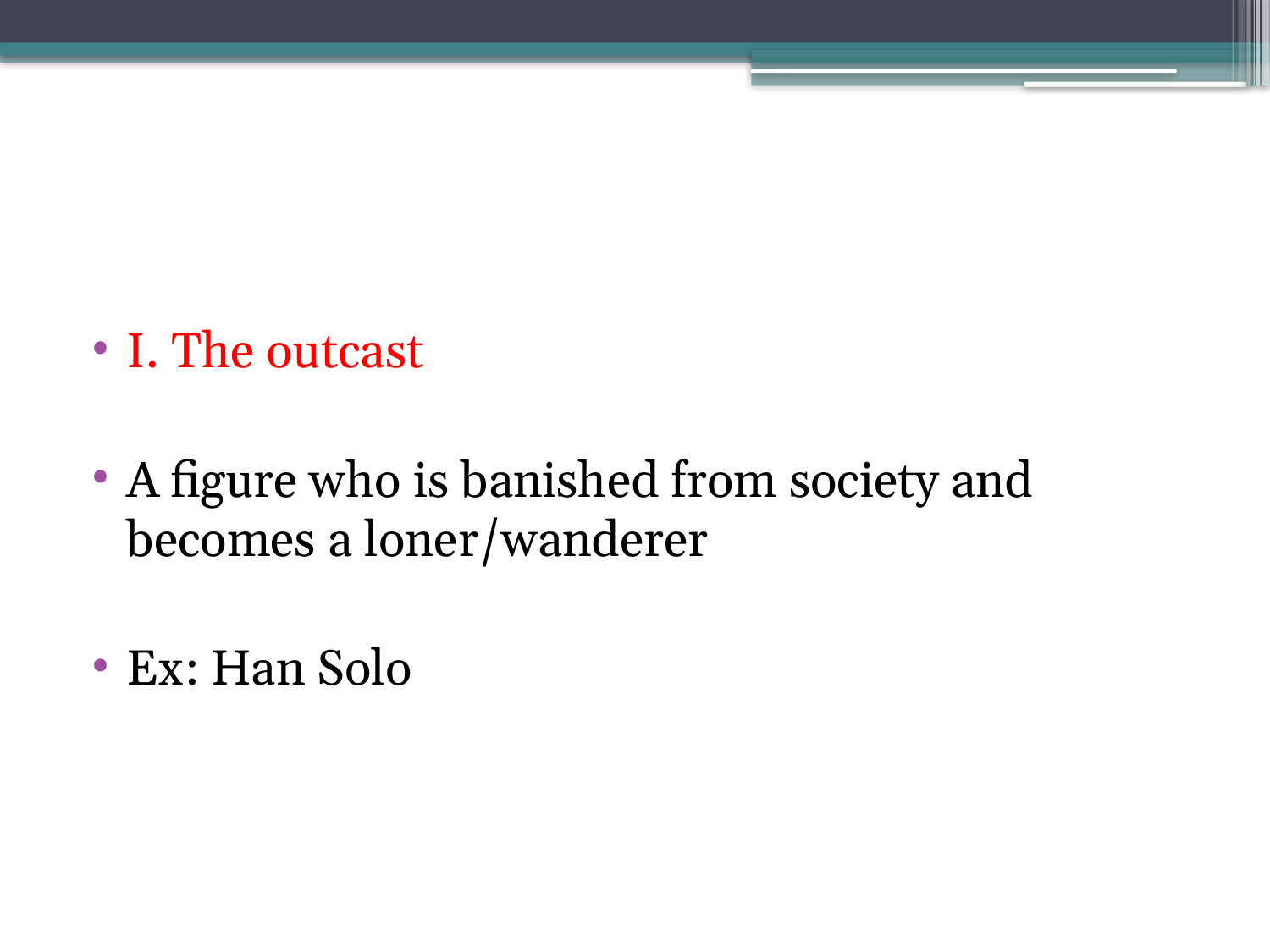

#
I. The outcast

A figure who is banished from society and becomes a loner/wanderer

Ex: Han Solo